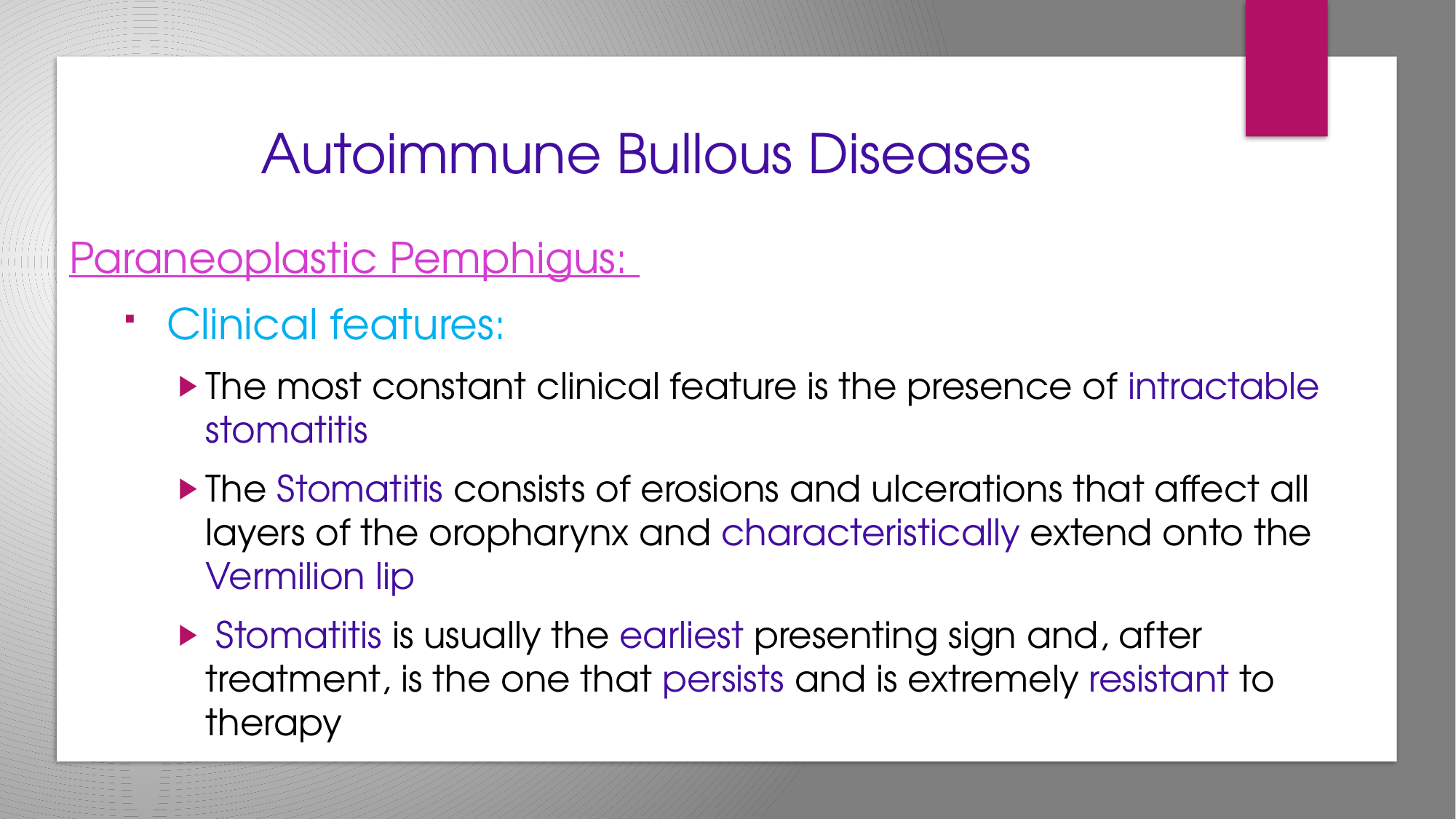

# Autoimmune Bullous Diseases
Paraneoplastic Pemphigus:
 Clinical features:
The most constant clinical feature is the presence of intractable stomatitis
The Stomatitis consists of erosions and ulcerations that affect all layers of the oropharynx and characteristically extend onto the Vermilion lip
 Stomatitis is usually the earliest presenting sign and, after treatment, is the one that persists and is extremely resistant to therapy